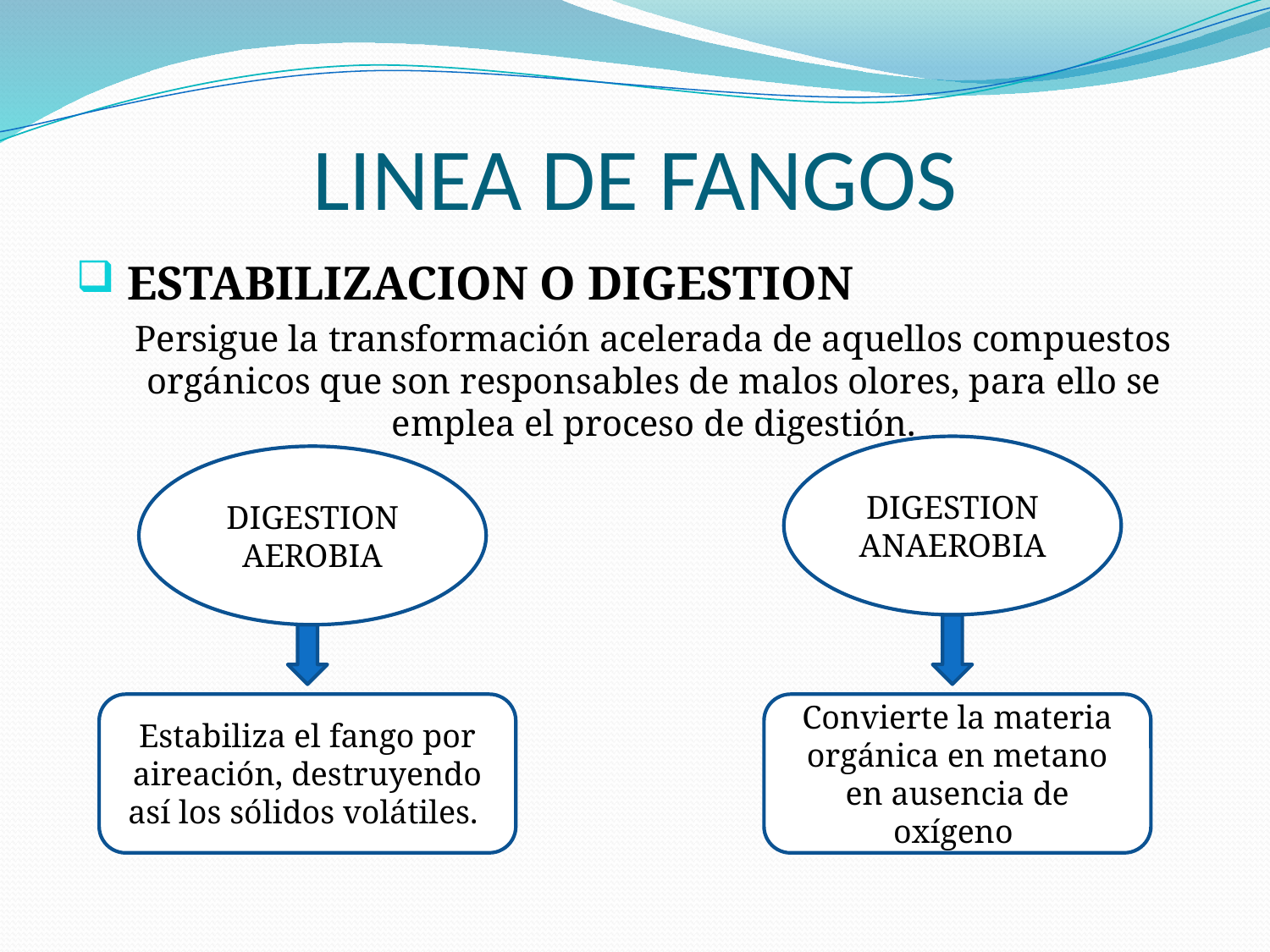

# LINEA DE FANGOS
 ESTABILIZACION O DIGESTION
    Persigue la transformación acelerada de aquellos compuestos orgánicos que son responsables de malos olores, para ello se emplea el proceso de digestión.

DIGESTION ANAEROBIA
DIGESTION AEROBIA

Estabiliza el fango por aireación, destruyendo así los sólidos volátiles.

Convierte la materia orgánica en metano en ausencia de oxígeno